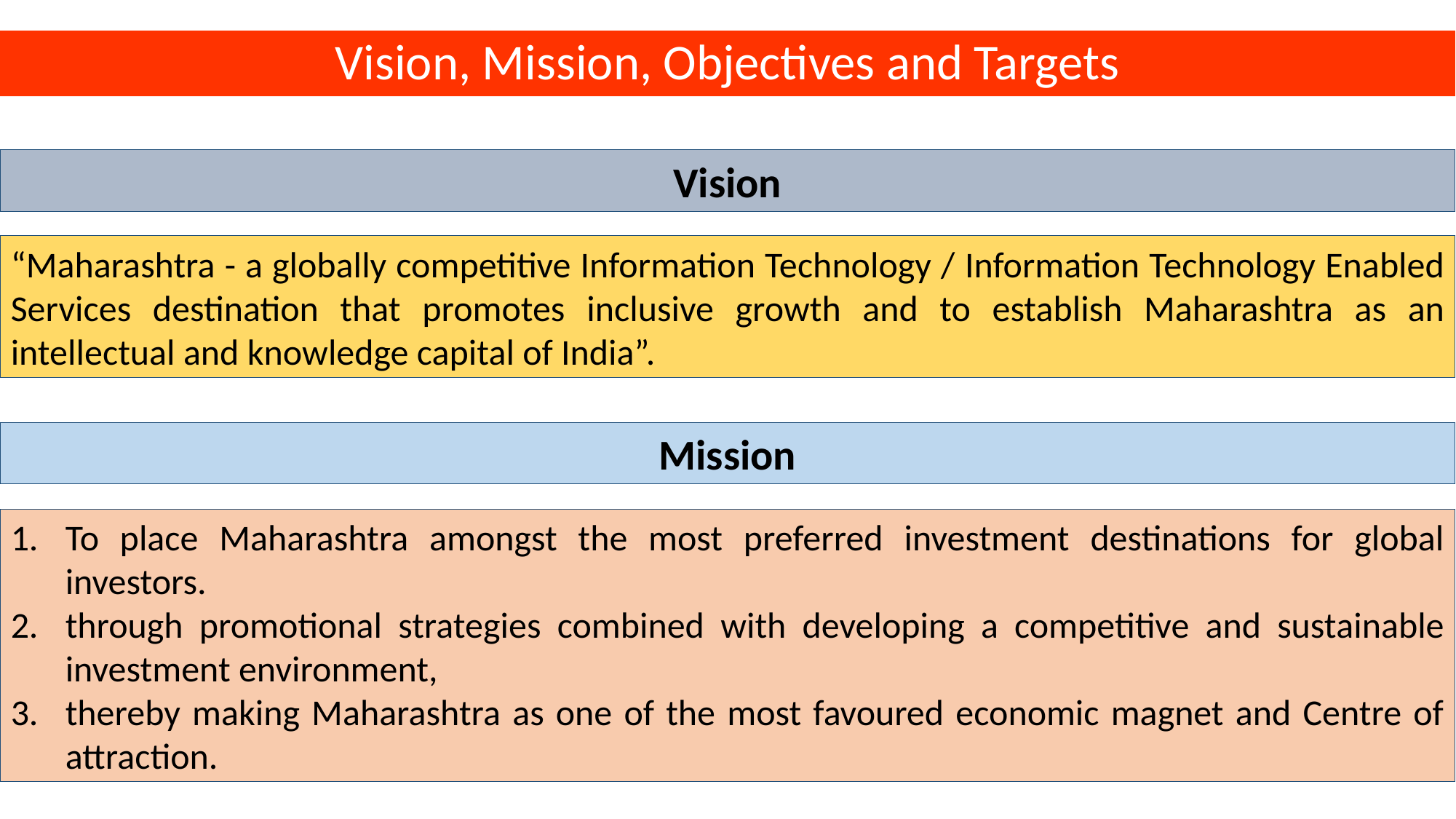

# Vision, Mission, Objectives and Targets
Vision
“Maharashtra - a globally competitive Information Technology / Information Technology Enabled Services destination that promotes inclusive growth and to establish Maharashtra as an intellectual and knowledge capital of India”.
Mission
To place Maharashtra amongst the most preferred investment destinations for global investors.
through promotional strategies combined with developing a competitive and sustainable investment environment,
thereby making Maharashtra as one of the most favoured economic magnet and Centre of attraction.